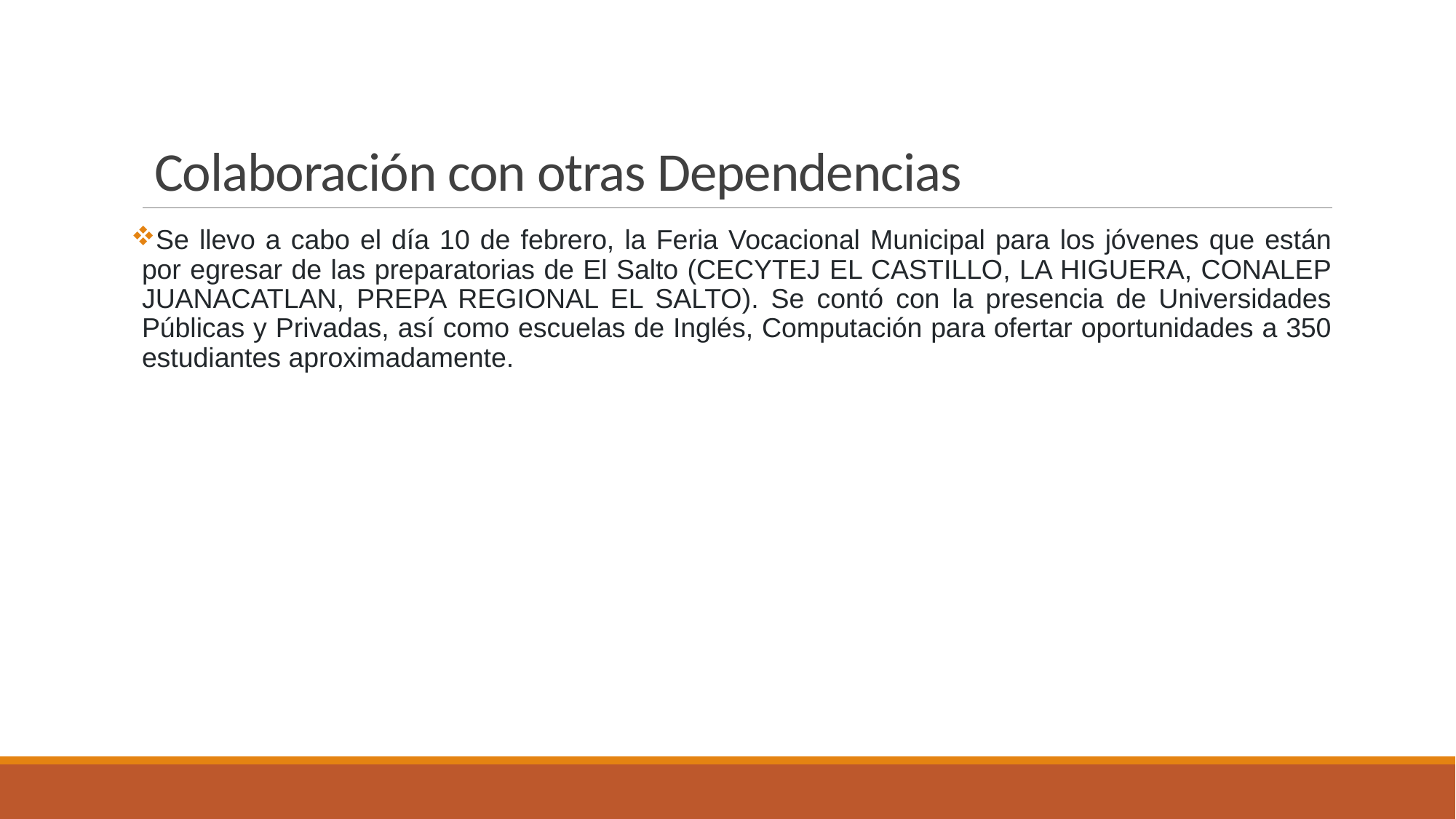

# Colaboración con otras Dependencias
Se llevo a cabo el día 10 de febrero, la Feria Vocacional Municipal para los jóvenes que están por egresar de las preparatorias de El Salto (CECYTEJ EL CASTILLO, LA HIGUERA, CONALEP JUANACATLAN, PREPA REGIONAL EL SALTO). Se contó con la presencia de Universidades Públicas y Privadas, así como escuelas de Inglés, Computación para ofertar oportunidades a 350 estudiantes aproximadamente.